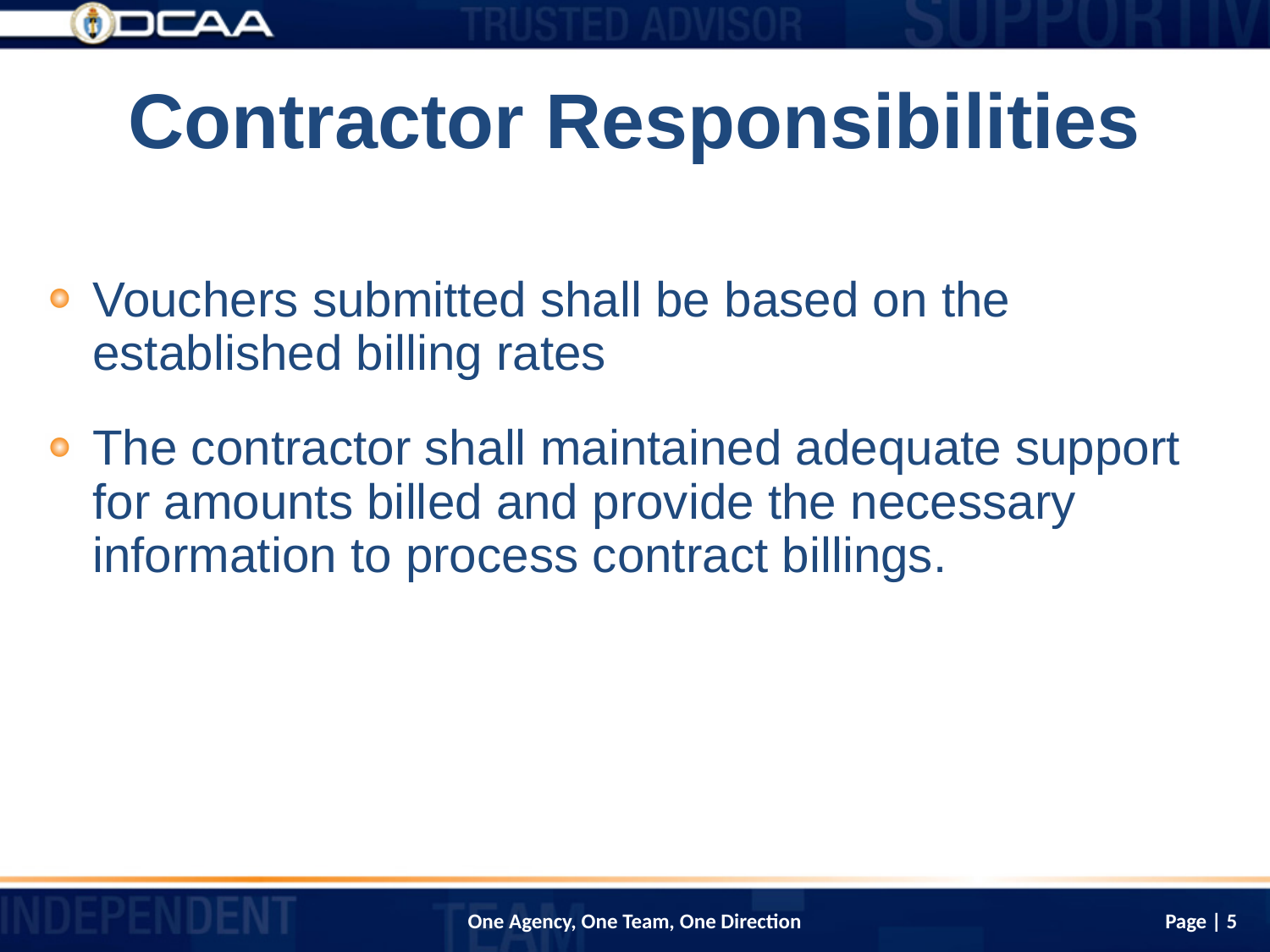

# Contractor Responsibilities
Vouchers submitted shall be based on the established billing rates
The contractor shall maintained adequate support for amounts billed and provide the necessary information to process contract billings.
Page | 5